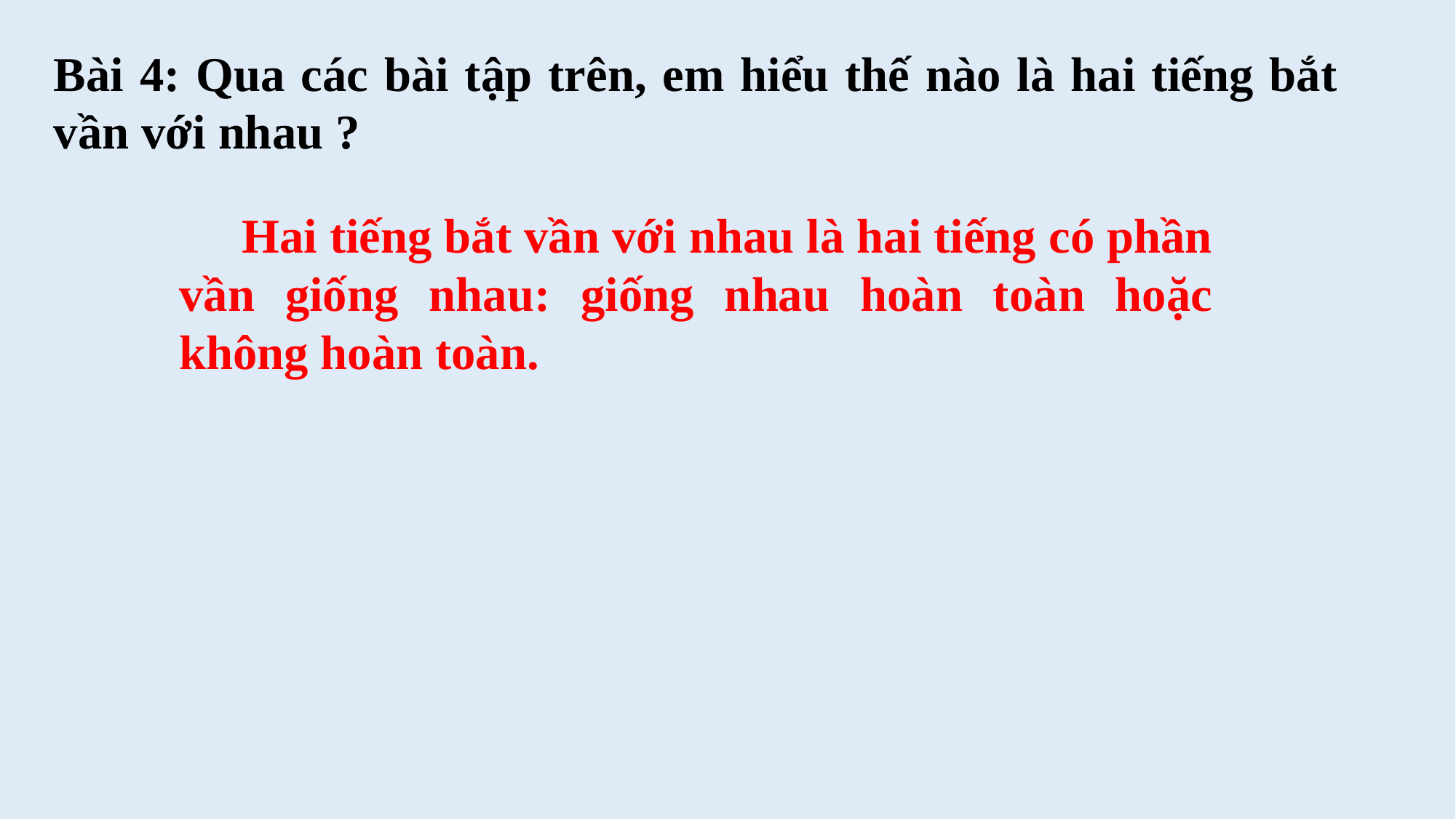

Bài 4: Qua các bài tập trên, em hiểu thế nào là hai tiếng bắt vần với nhau ?
     Hai tiếng bắt vần với nhau là hai tiếng có phần vần giống nhau: giống nhau hoàn toàn hoặc không hoàn toàn.